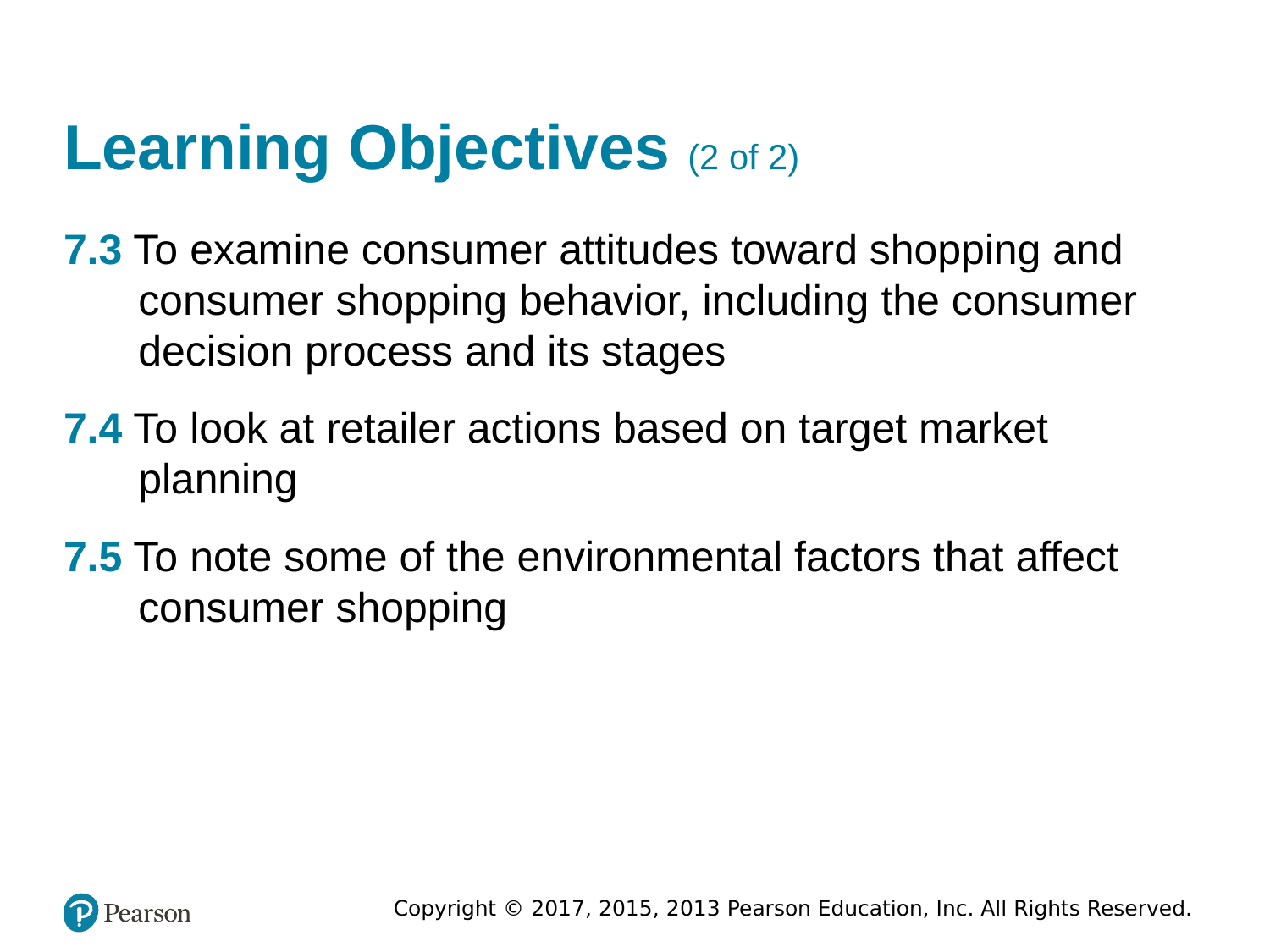

# Learning Objectives (2 of 2)
7.3 To examine consumer attitudes toward shopping and consumer shopping behavior, including the consumer decision process and its stages
7.4 To look at retailer actions based on target market planning
7.5 To note some of the environmental factors that affect consumer shopping